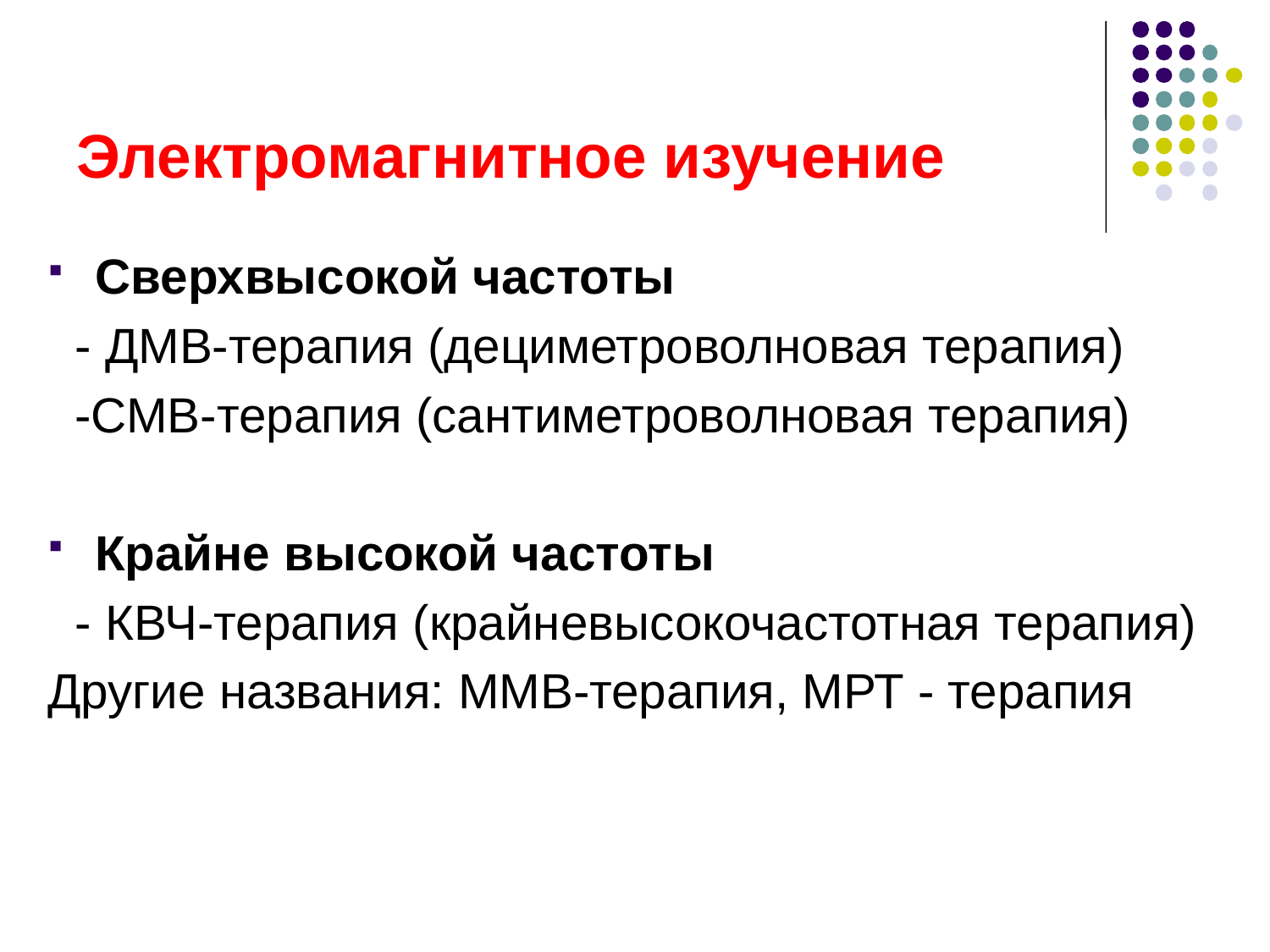

# Электромагнитное изучение
Сверхвысокой частоты
  - ДМВ-терапия (дециметроволновая терапия)
  -СМВ-терапия (сантиметроволновая терапия)

Крайне высокой частоты
  - КВЧ-терапия (крайневысокочастотная терапия)
Другие названия: ММВ-терапия, МРТ - терапия